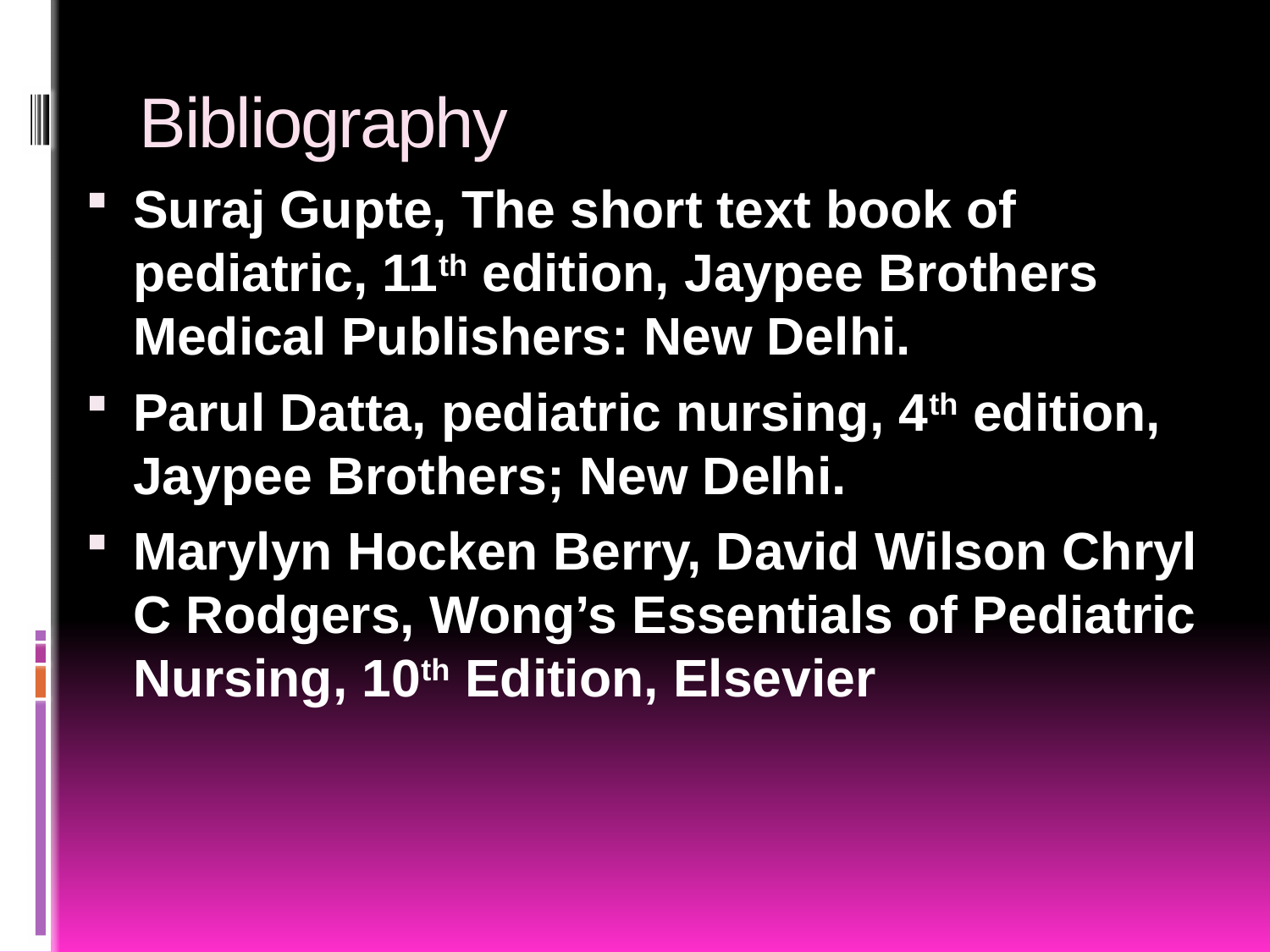

# Bibliography
Suraj Gupte, The short text book of pediatric, 11th edition, Jaypee Brothers Medical Publishers: New Delhi.
Parul Datta, pediatric nursing, 4th edition, Jaypee Brothers; New Delhi.
Marylyn Hocken Berry, David Wilson Chryl C Rodgers, Wong’s Essentials of Pediatric Nursing, 10th Edition, Elsevier